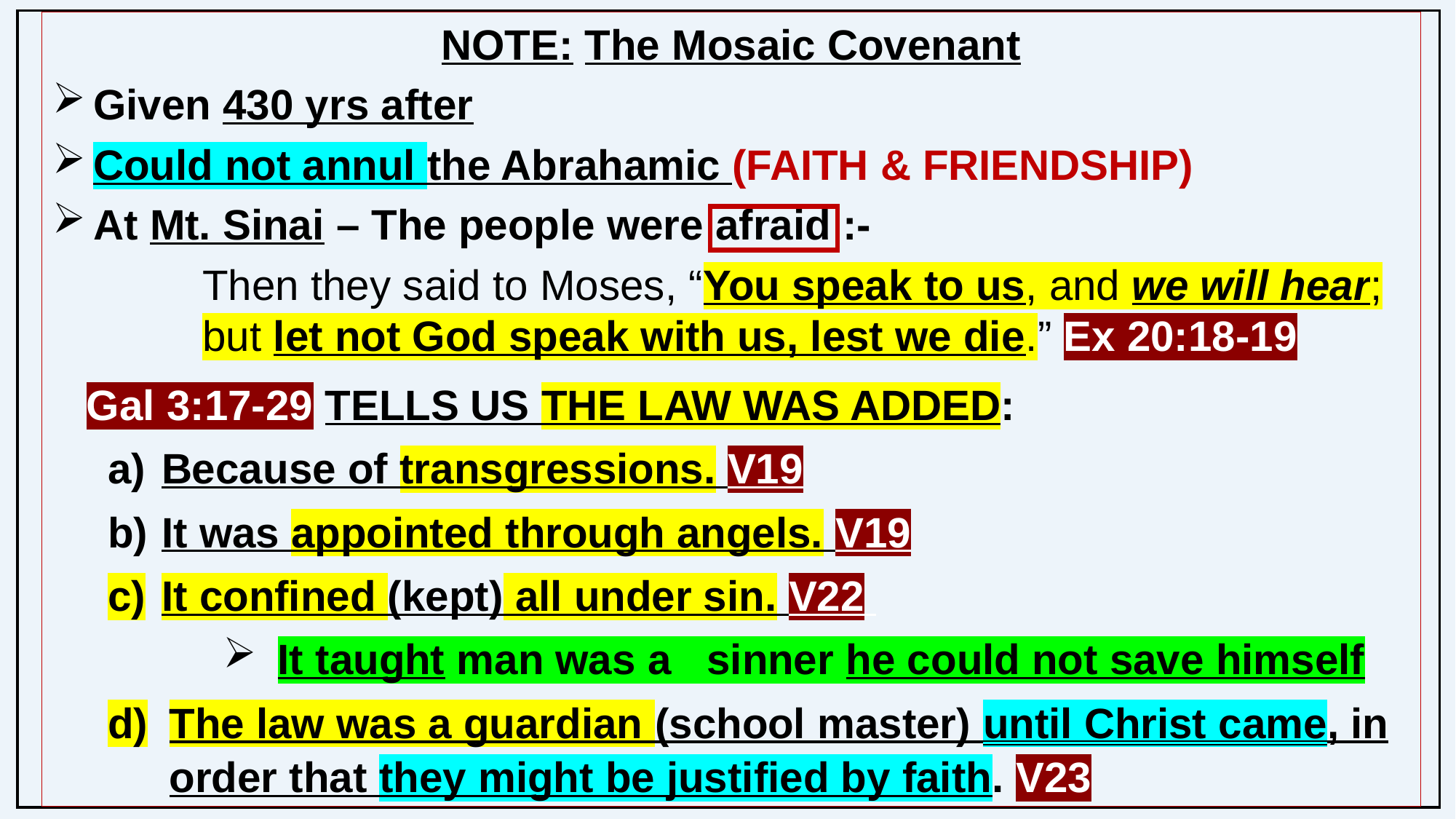

NOTE: The Mosaic Covenant
Given 430 yrs after
Could not annul the Abrahamic (FAITH & FRIENDSHIP)
At Mt. Sinai – The people were afraid :-
Then they said to Moses, “You speak to us, and we will hear; but let not God speak with us, lest we die.” Ex 20:18-19
Gal 3:17-29 TELLS US THE LAW WAS ADDED:
Because of transgressions. V19
It was appointed through angels. V19
It confined (kept) all under sin. V22
It taught man was a   sinner he could not save himself
The law was a guardian (school master) until Christ came, in order that they might be justified by faith. V23